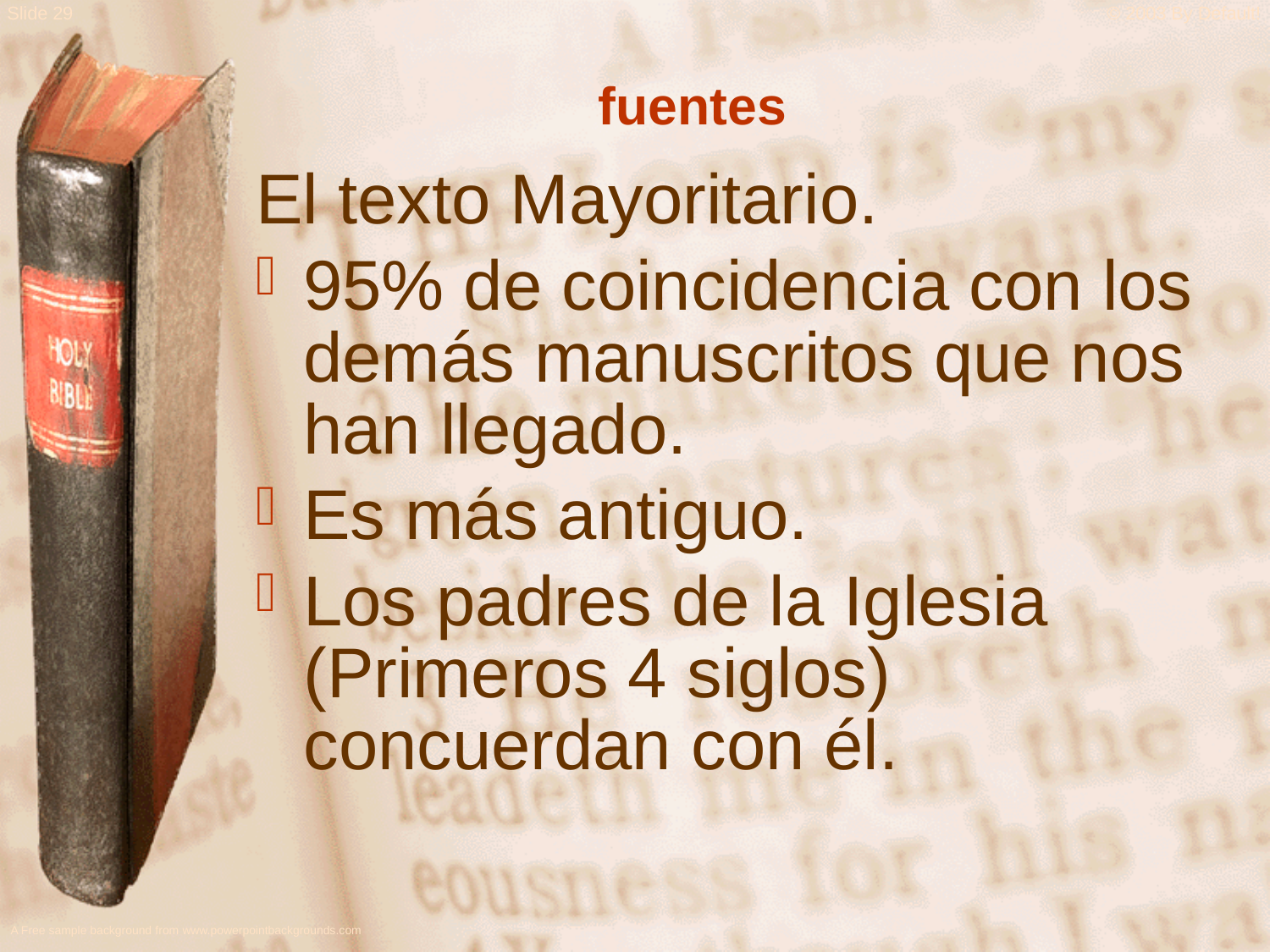

fuentes
El texto Mayoritario.
95% de coincidencia con los demás manuscritos que nos han llegado.
Es más antiguo.
Los padres de la Iglesia (Primeros 4 siglos) concuerdan con él.